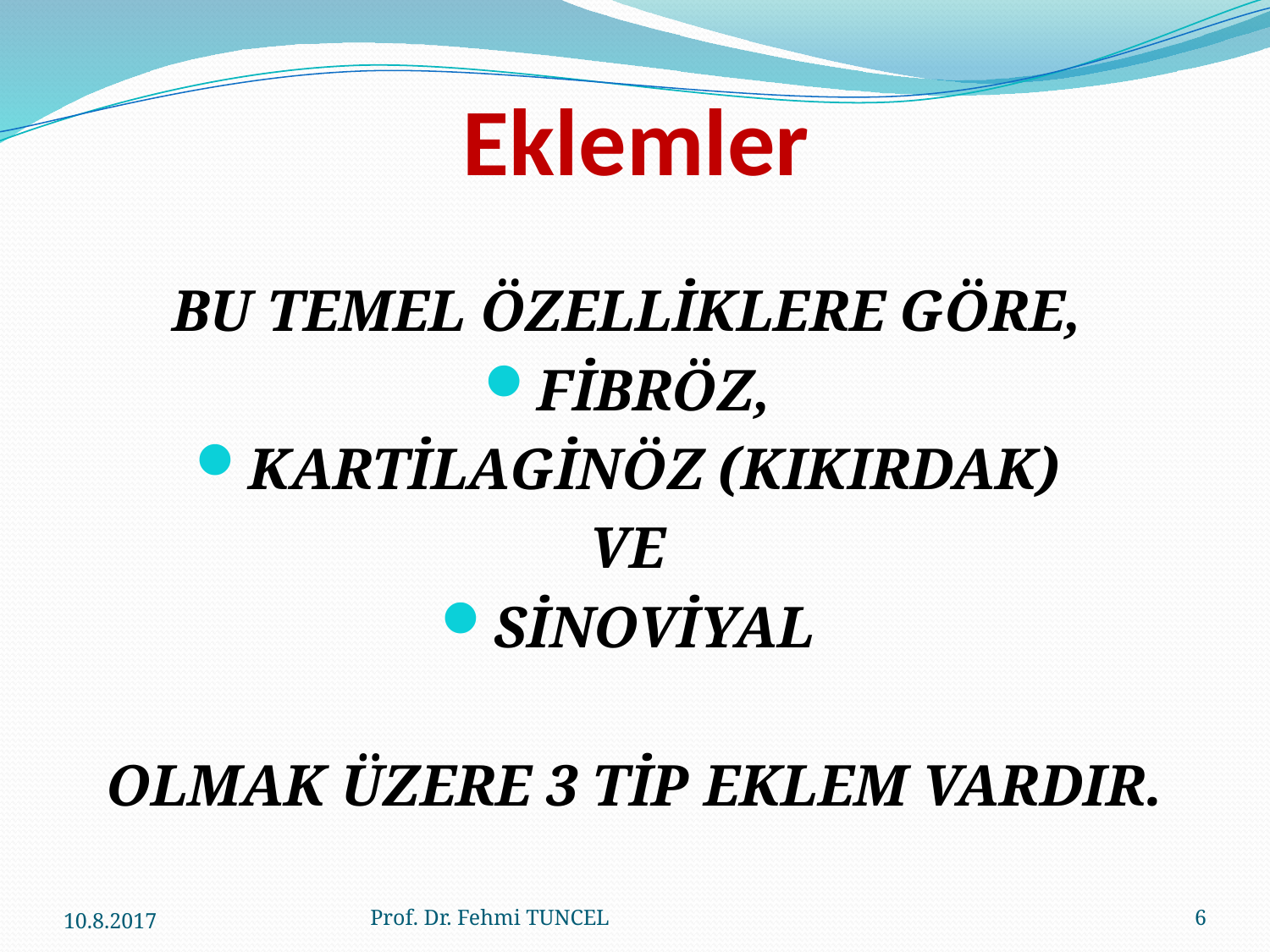

# Eklemler
BU TEMEL ÖZELLİKLERE GÖRE,
FİBRÖZ,
KARTİLAGİNÖZ (KIKIRDAK)
VE
SİNOVİYAL

OLMAK ÜZERE 3 TİP EKLEM VARDIR.
10.8.2017
Prof. Dr. Fehmi TUNCEL
6